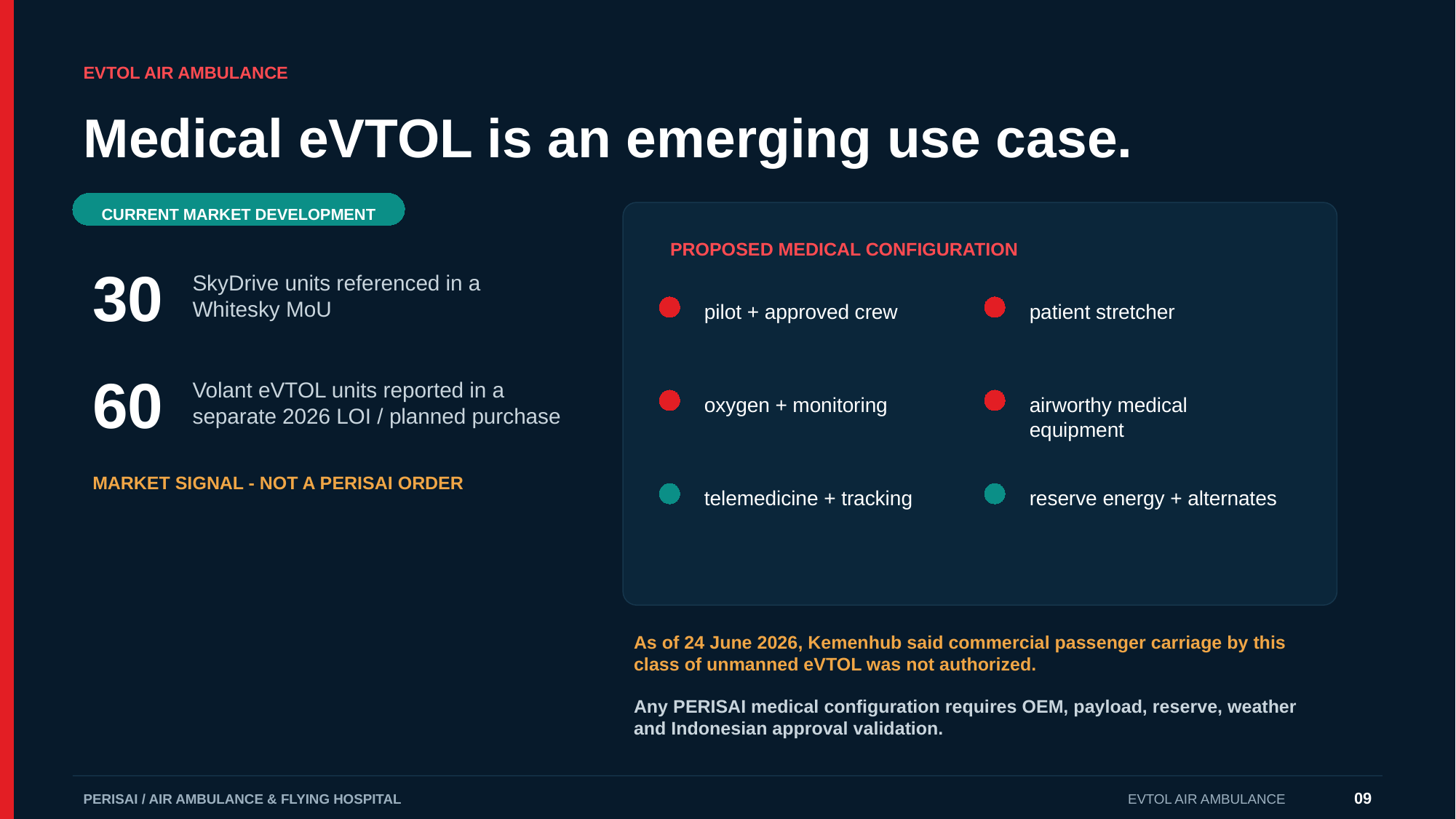

EVTOL AIR AMBULANCE
Medical eVTOL is an emerging use case.

CURRENT MARKET DEVELOPMENT

PROPOSED MEDICAL CONFIGURATION
30
SkyDrive units referenced in a Whitesky MoU
pilot + approved crew
patient stretcher

60
Volant eVTOL units reported in a separate 2026 LOI / planned purchase
oxygen + monitoring
airworthy medical equipment

MARKET SIGNAL - NOT A PERISAI ORDER
telemedicine + tracking
reserve energy + alternates

As of 24 June 2026, Kemenhub said commercial passenger carriage by this class of unmanned eVTOL was not authorized.
Any PERISAI medical configuration requires OEM, payload, reserve, weather and Indonesian approval validation.

09
PERISAI / AIR AMBULANCE & FLYING HOSPITAL
EVTOL AIR AMBULANCE